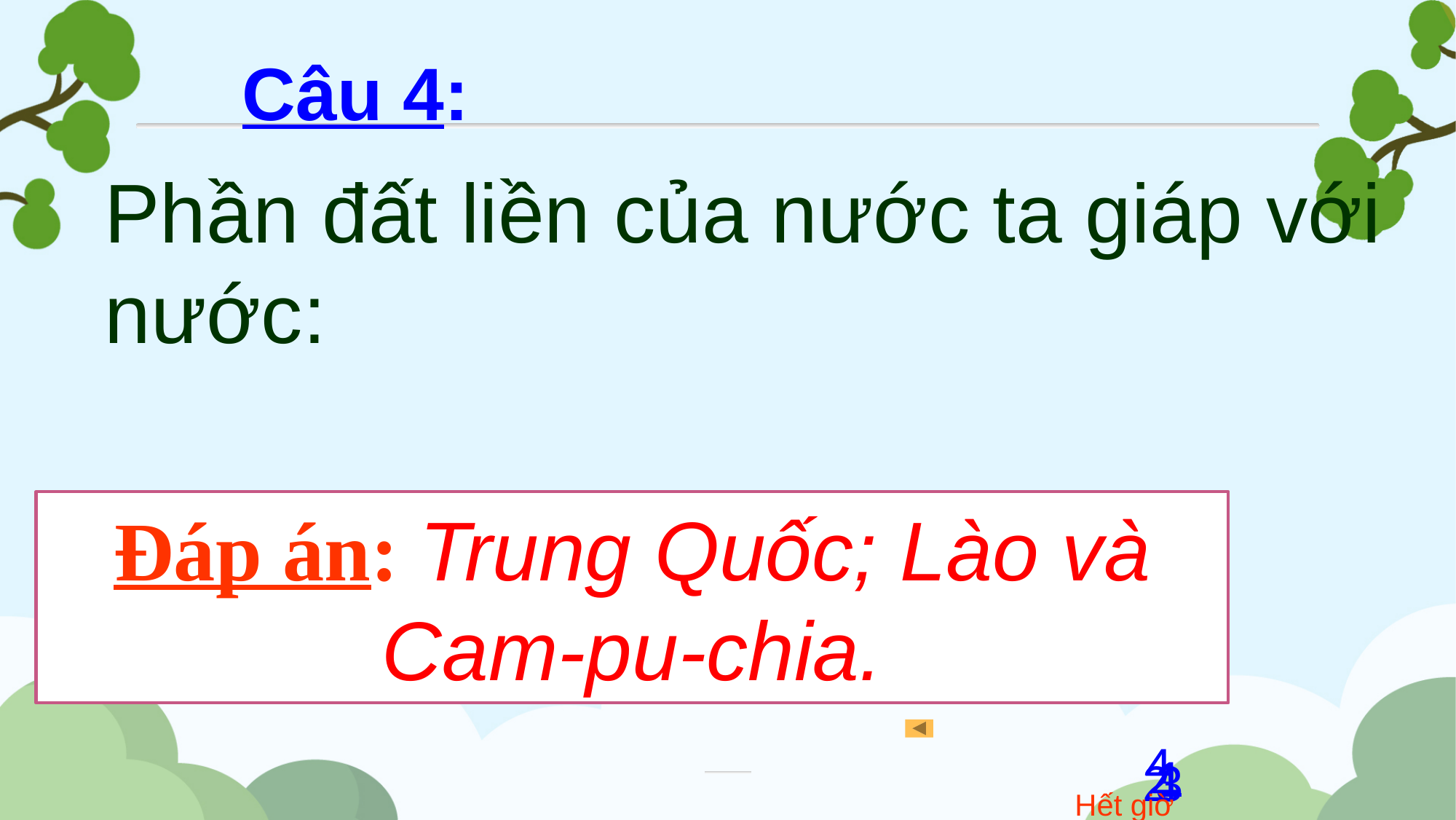

Câu 4:
Phần đất liền của nước ta giáp với nước:
Đáp án: Trung Quốc; Lào và Cam-pu-chia.

4
1
2
4
3
Hết giờ